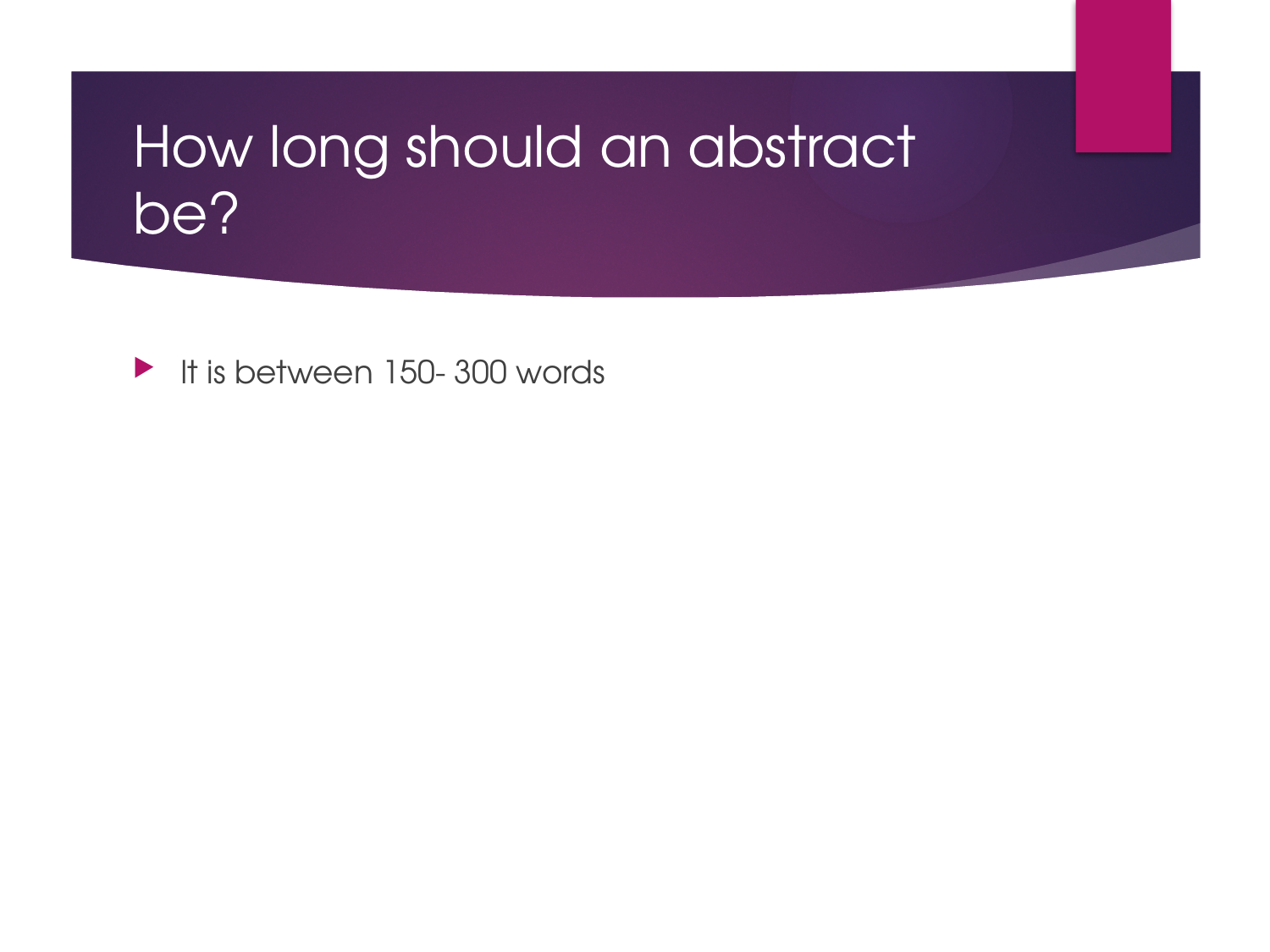

# How long should an abstract be?
It is between 150- 300 words